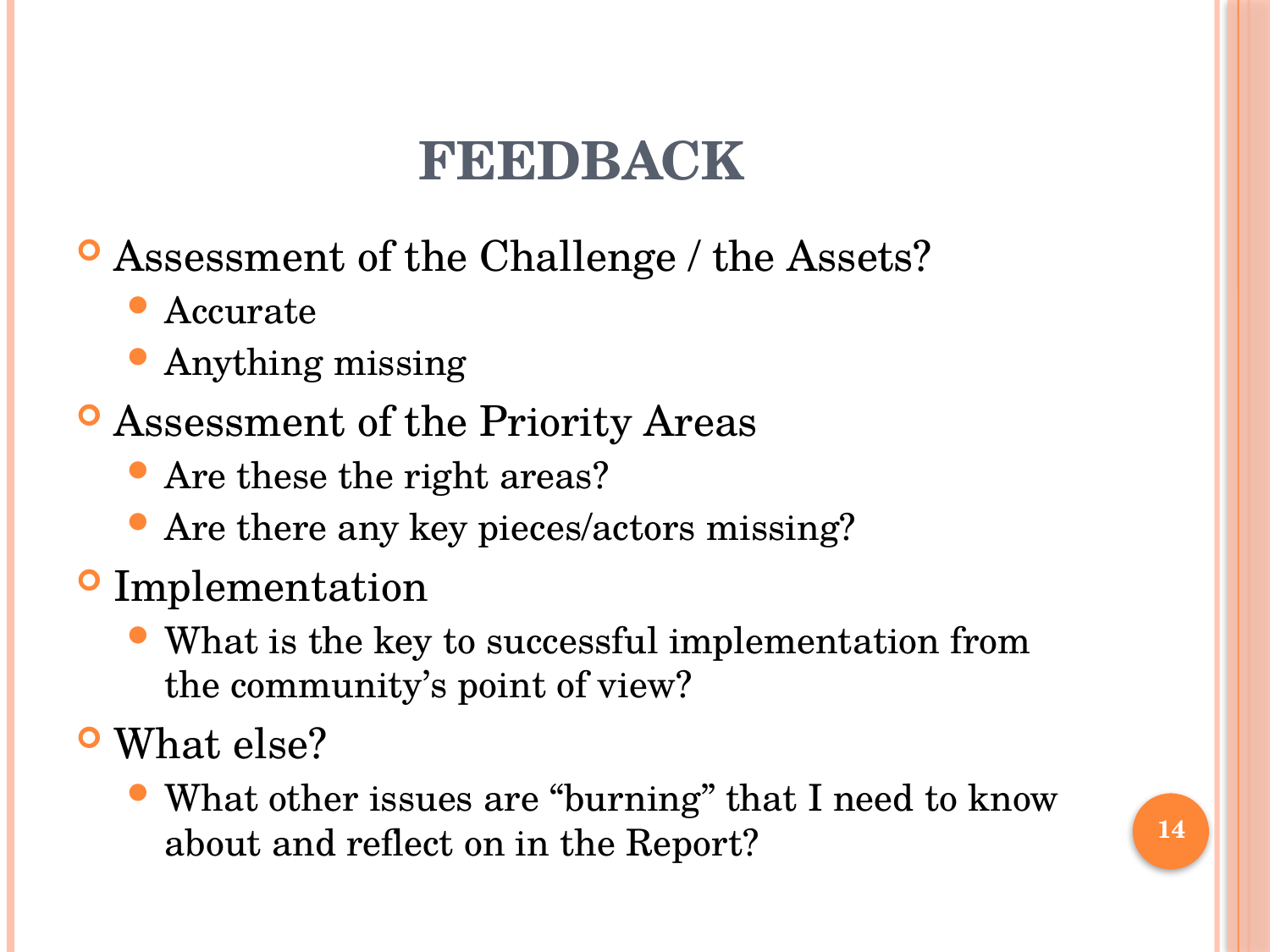

# Feedback
Assessment of the Challenge / the Assets?
Accurate
Anything missing
Assessment of the Priority Areas
Are these the right areas?
Are there any key pieces/actors missing?
Implementation
What is the key to successful implementation from the community’s point of view?
What else?
What other issues are “burning” that I need to know about and reflect on in the Report?

14